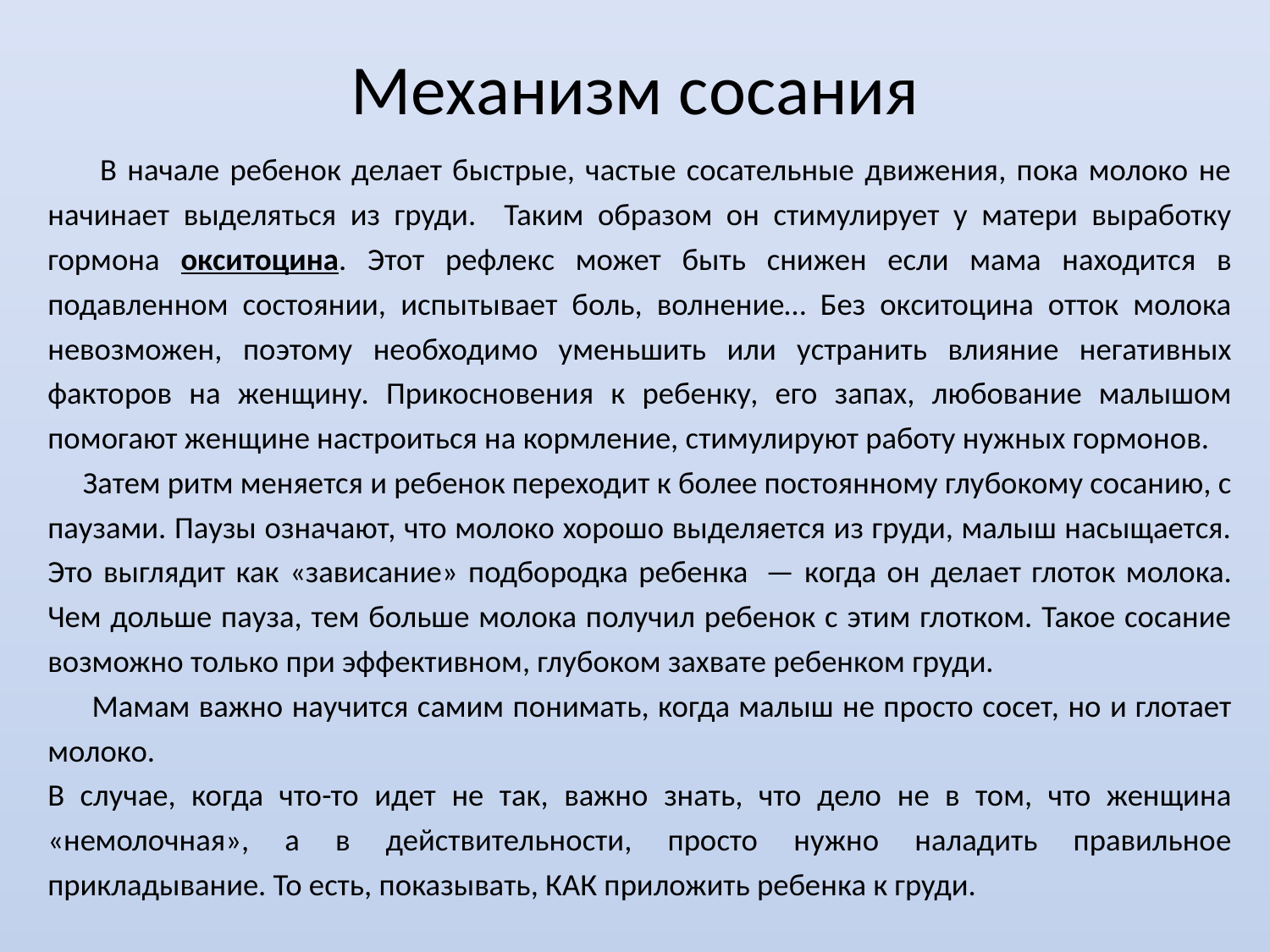

# Механизм сосания
     В начале ребенок делает быстрые, частые сосательные движения, пока молоко не начинает выделяться из груди.  Таким образом он стимулирует у матери выработку гормона окситоцина. Этот рефлекс может быть снижен если мама находится в подавленном состоянии, испытывает боль, волнение… Без окситоцина отток молока невозможен, поэтому необходимо уменьшить или устранить влияние негативных факторов на женщину. Прикосновения к ребенку, его запах, любование малышом помогают женщине настроиться на кормление, стимулируют работу нужных гормонов.
     Затем ритм меняется и ребенок переходит к более постоянному глубокому сосанию, с паузами. Паузы означают, что молоко хорошо выделяется из груди, малыш насыщается. Это выглядит как «зависание» подбородка ребенка  — когда он делает глоток молока. Чем дольше пауза, тем больше молока получил ребенок с этим глотком. Такое сосание возможно только при эффективном, глубоком захвате ребенком груди.
     Мамам важно научится самим понимать, когда малыш не просто сосет, но и глотает молоко.
В случае, когда что-то идет не так, важно знать, что дело не в том, что женщина «немолочная», а в действительности, просто нужно наладить правильное прикладывание. То есть, показывать, КАК приложить ребенка к груди.